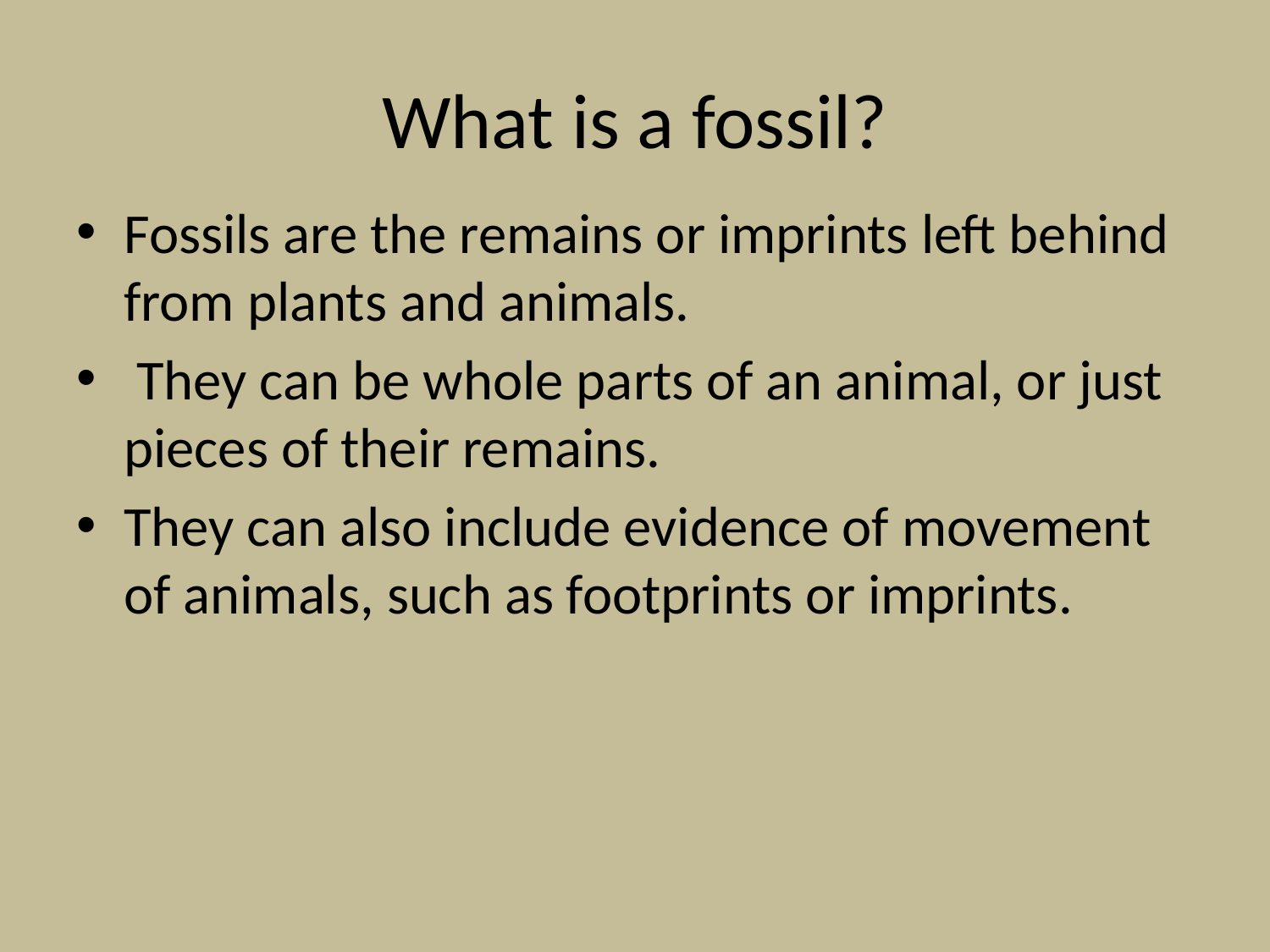

# What is a fossil?
Fossils are the remains or imprints left behind from plants and animals.
 They can be whole parts of an animal, or just pieces of their remains.
They can also include evidence of movement of animals, such as footprints or imprints.